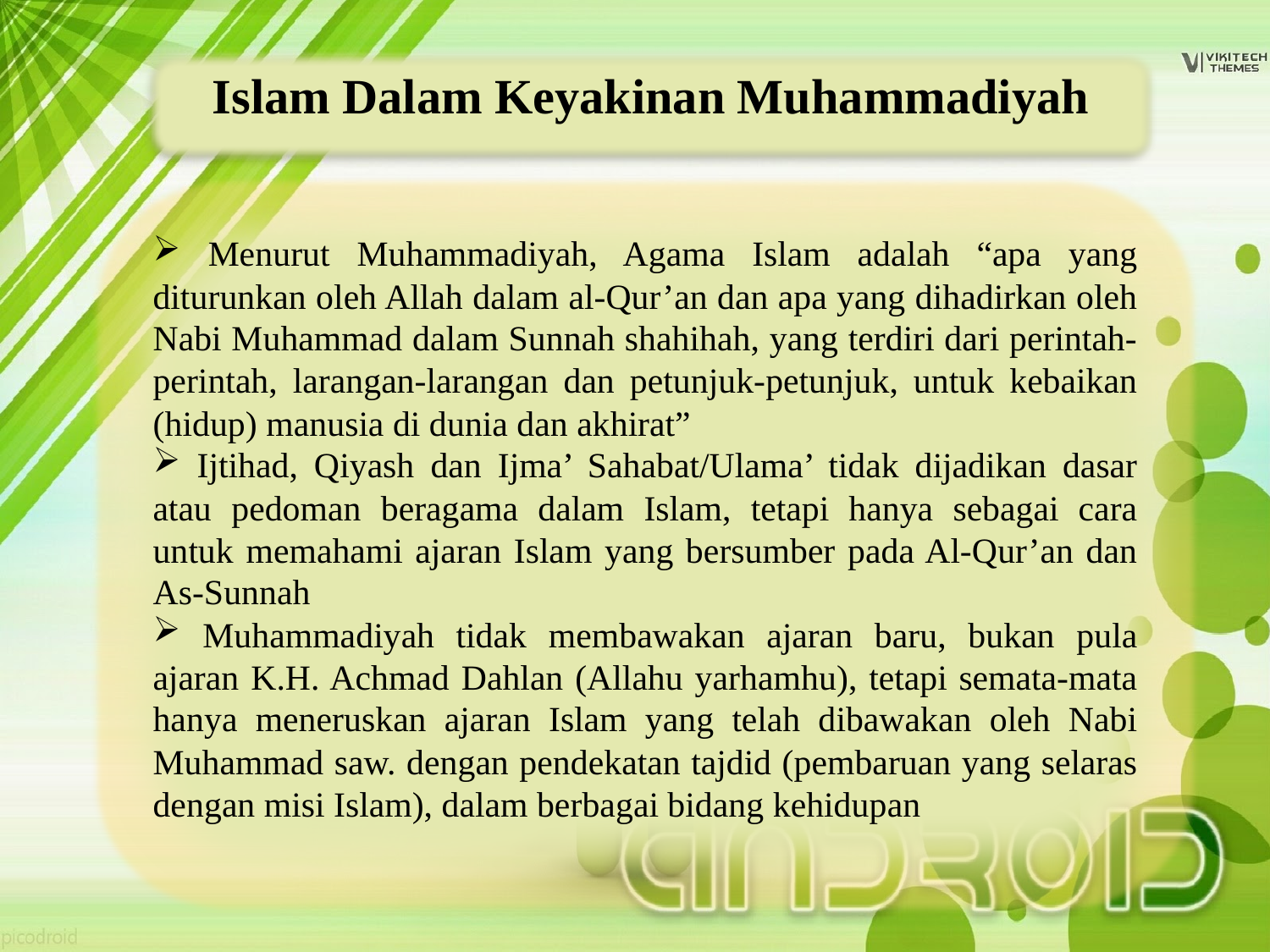

Islam Dalam Keyakinan Muhammadiyah

 Menurut Muhammadiyah, Agama Islam adalah “apa yang diturunkan oleh Allah dalam al-Qur’an dan apa yang dihadirkan oleh Nabi Muhammad dalam Sunnah shahihah, yang terdiri dari perintah-perintah, larangan-larangan dan petunjuk-petunjuk, untuk kebaikan (hidup) manusia di dunia dan akhirat”
 Ijtihad, Qiyash dan Ijma’ Sahabat/Ulama’ tidak dijadikan dasar atau pedoman beragama dalam Islam, tetapi hanya sebagai cara untuk memahami ajaran Islam yang bersumber pada Al-Qur’an dan As-Sunnah
 Muhammadiyah tidak membawakan ajaran baru, bukan pula ajaran K.H. Achmad Dahlan (Allahu yarhamhu), tetapi semata-mata hanya meneruskan ajaran Islam yang telah dibawakan oleh Nabi Muhammad saw. dengan pendekatan tajdid (pembaruan yang selaras dengan misi Islam), dalam berbagai bidang kehidupan